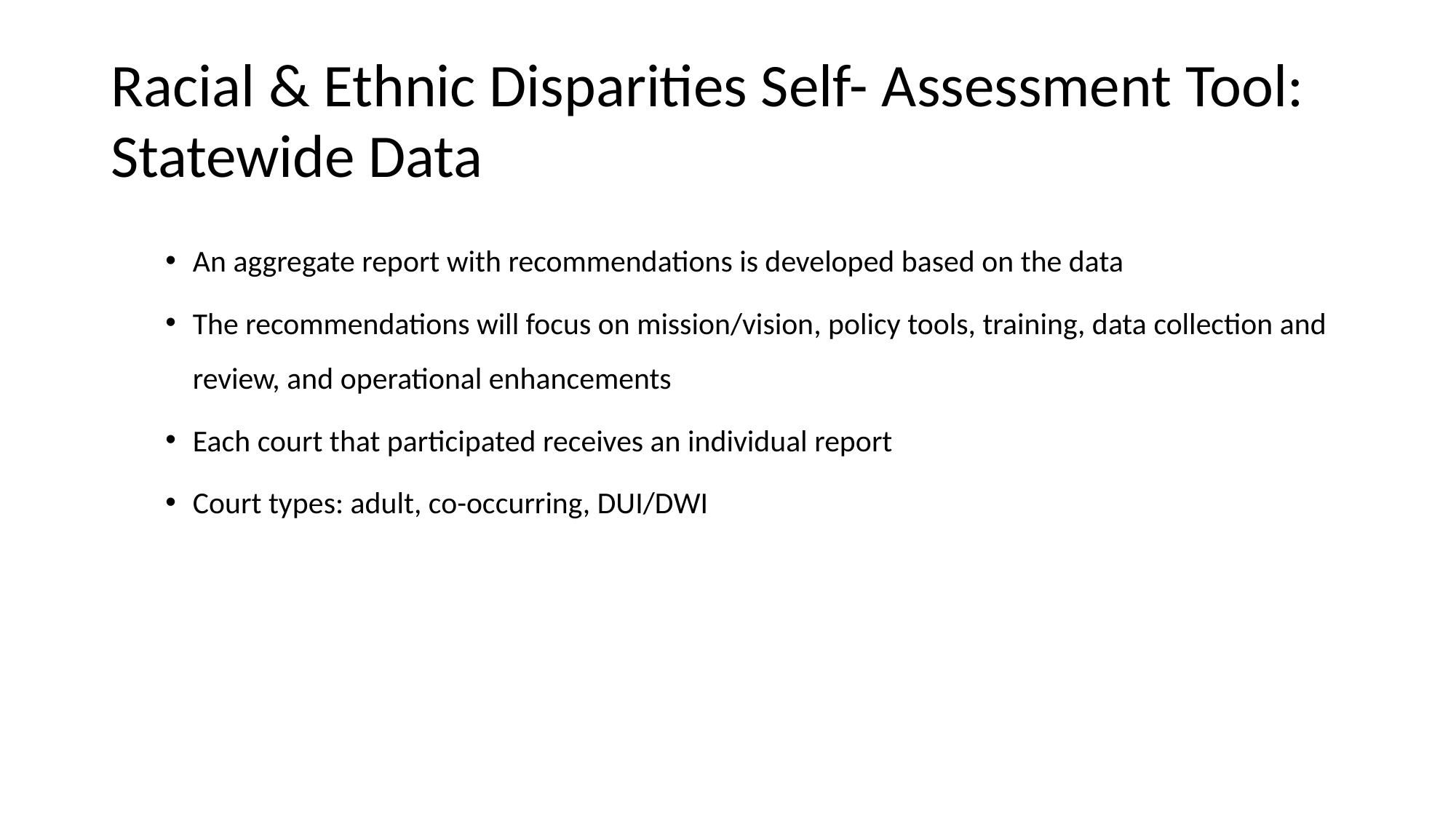

# Racial & Ethnic Disparities Self- Assessment Tool: Statewide Data
An aggregate report with recommendations is developed based on the data
The recommendations will focus on mission/vision, policy tools, training, data collection and review, and operational enhancements
Each court that participated receives an individual report
Court types: adult, co-occurring, DUI/DWI